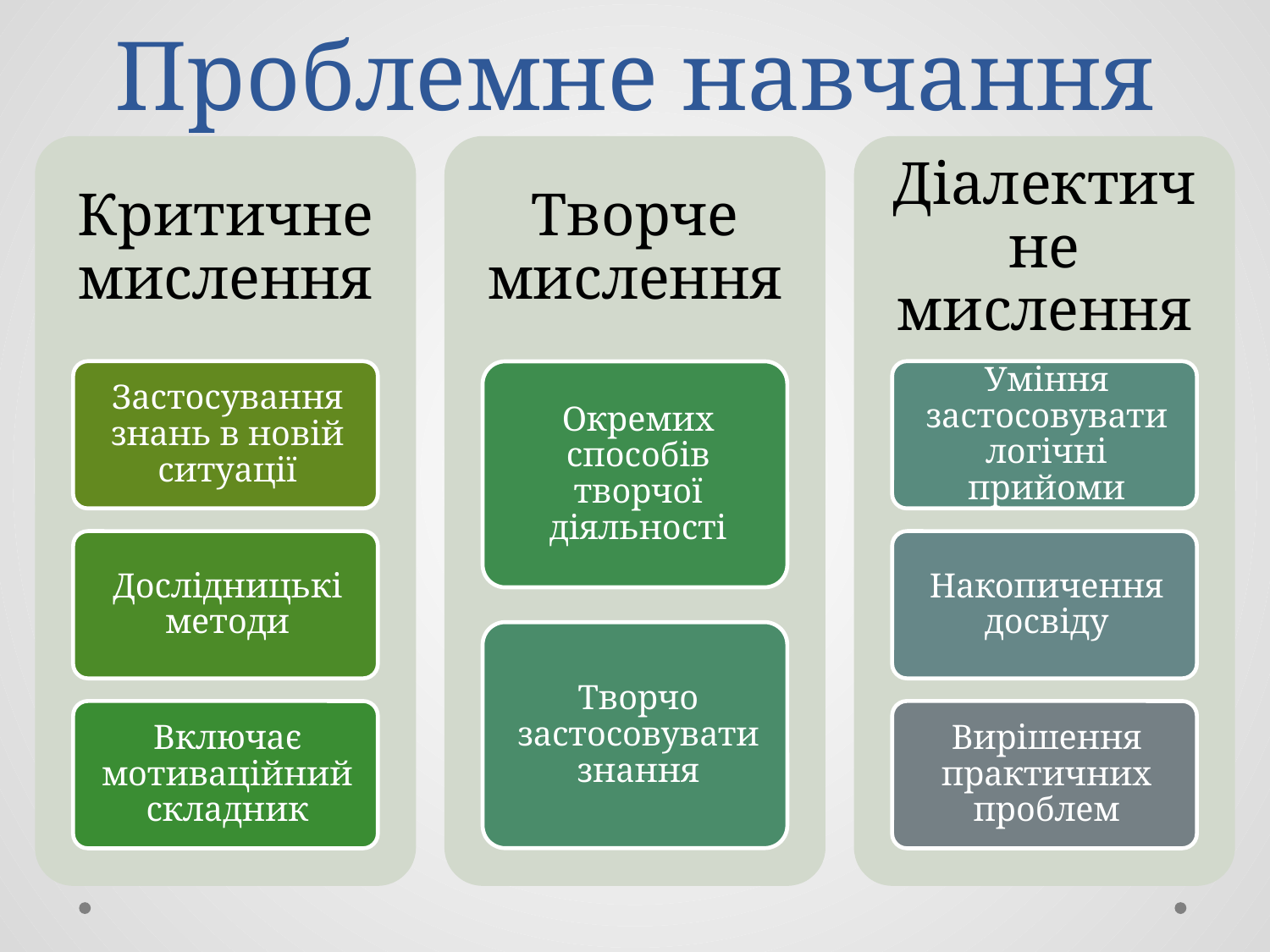

# Проблемне навчання
Критичне мислення
Застосування знань в новій ситуації
Дослідницькі методи
Включає мотиваційний складник
Творче мислення
Окремих способів творчої діяльності
Творчо застосовувати знання
Діалектичне мислення
Уміння застосовувати логічні прийоми
Накопичення досвіду
Вирішення практичних проблем